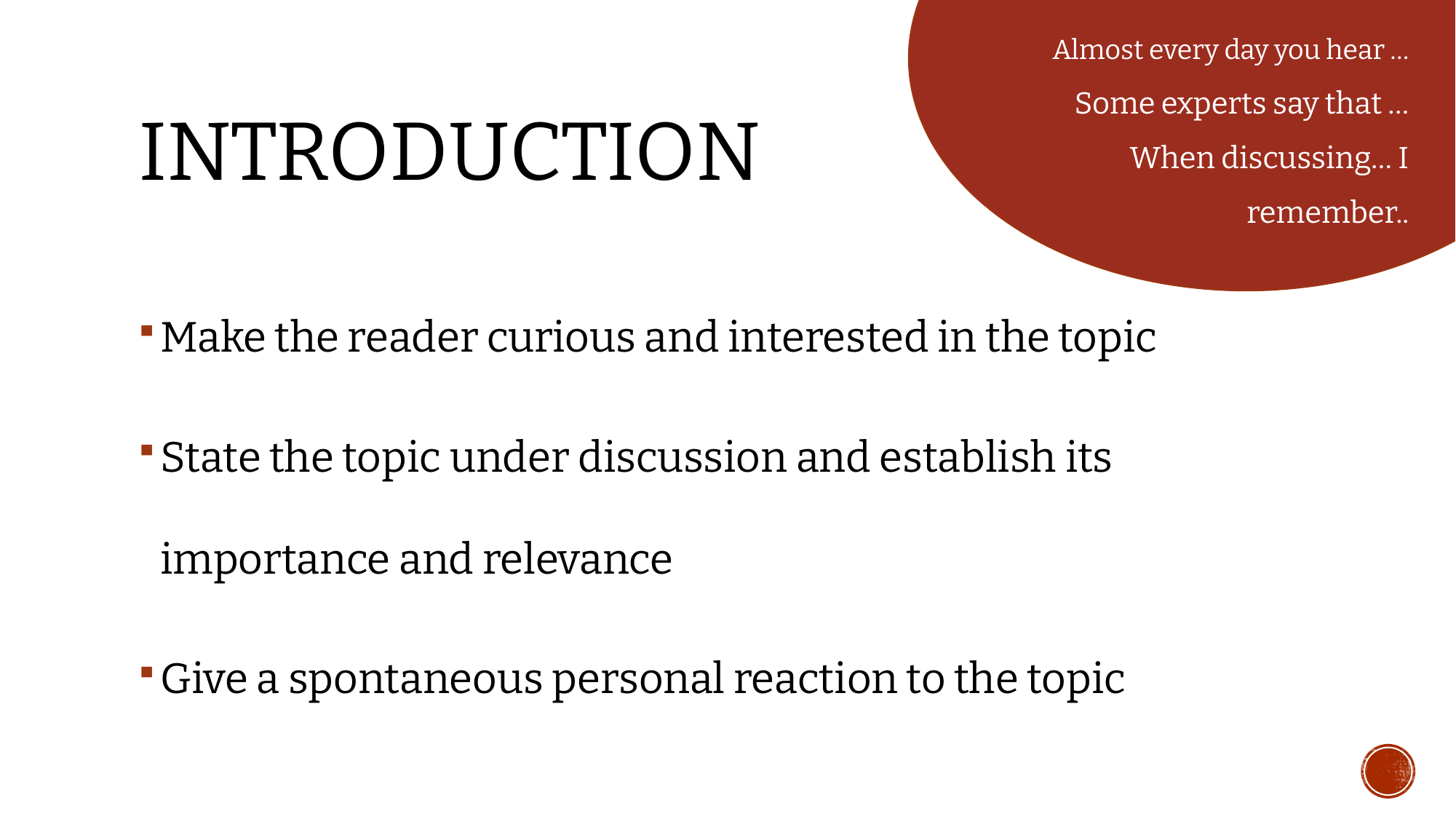

Almost every day you hear …
Some experts say that …
When discussing… I remember..
# introduction
Make the reader curious and interested in the topic
State the topic under discussion and establish its importance and relevance
Give a spontaneous personal reaction to the topic